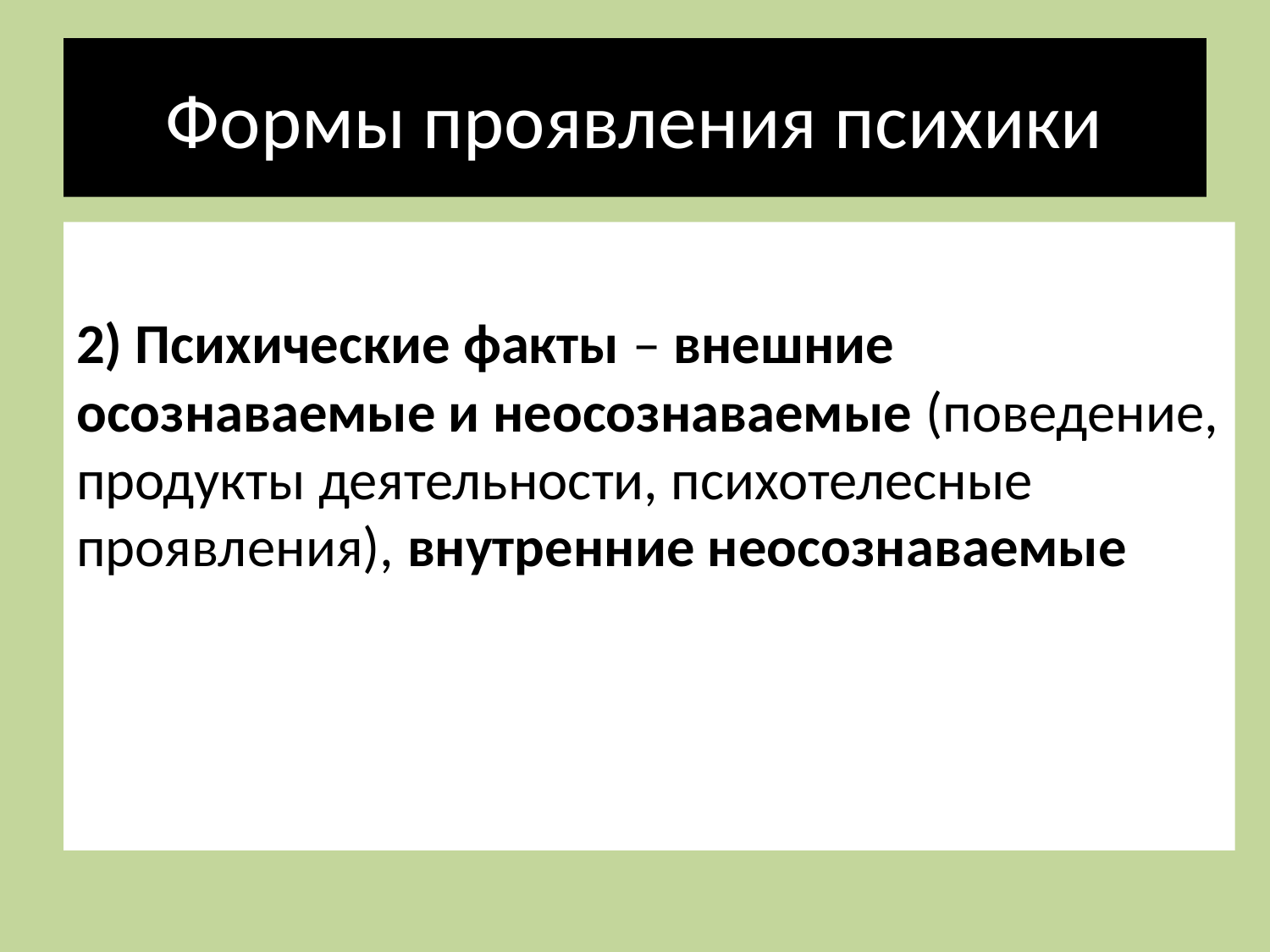

# Формы проявления психики

2) Психические факты – внешние осознаваемые и неосознаваемые (поведение, продукты деятельности, психотелесные проявления), внутренние неосознаваемые